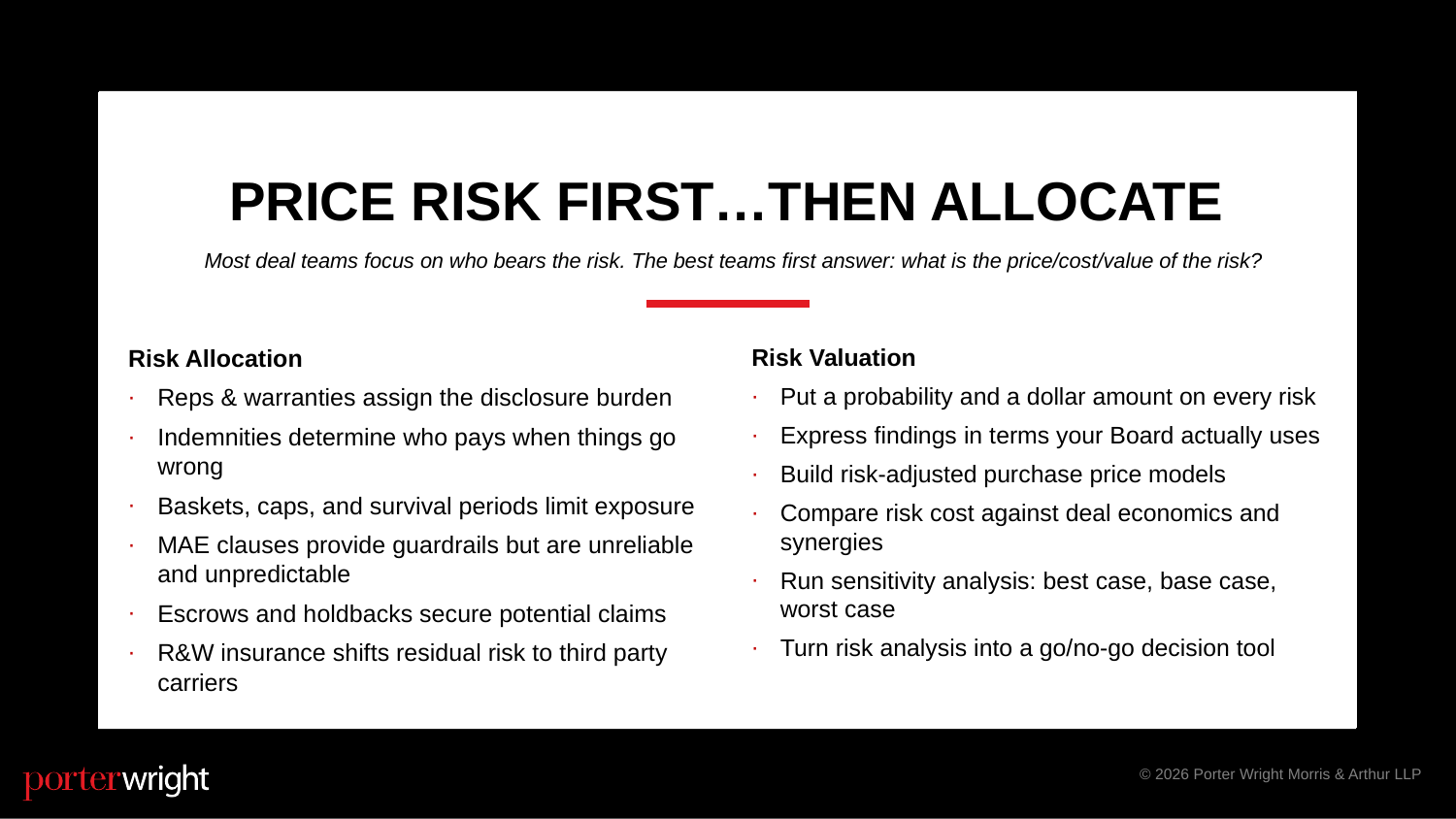

# Price risk first…then allocate
Most deal teams focus on who bears the risk. The best teams first answer: what is the price/cost/value of the risk?
Risk Allocation
Reps & warranties assign the disclosure burden
Indemnities determine who pays when things go wrong
Baskets, caps, and survival periods limit exposure
MAE clauses provide guardrails but are unreliable and unpredictable
Escrows and holdbacks secure potential claims
R&W insurance shifts residual risk to third party carriers
Risk Valuation
Put a probability and a dollar amount on every risk
Express findings in terms your Board actually uses
Build risk-adjusted purchase price models
Compare risk cost against deal economics and synergies
Run sensitivity analysis: best case, base case, worst case
Turn risk analysis into a go/no-go decision tool